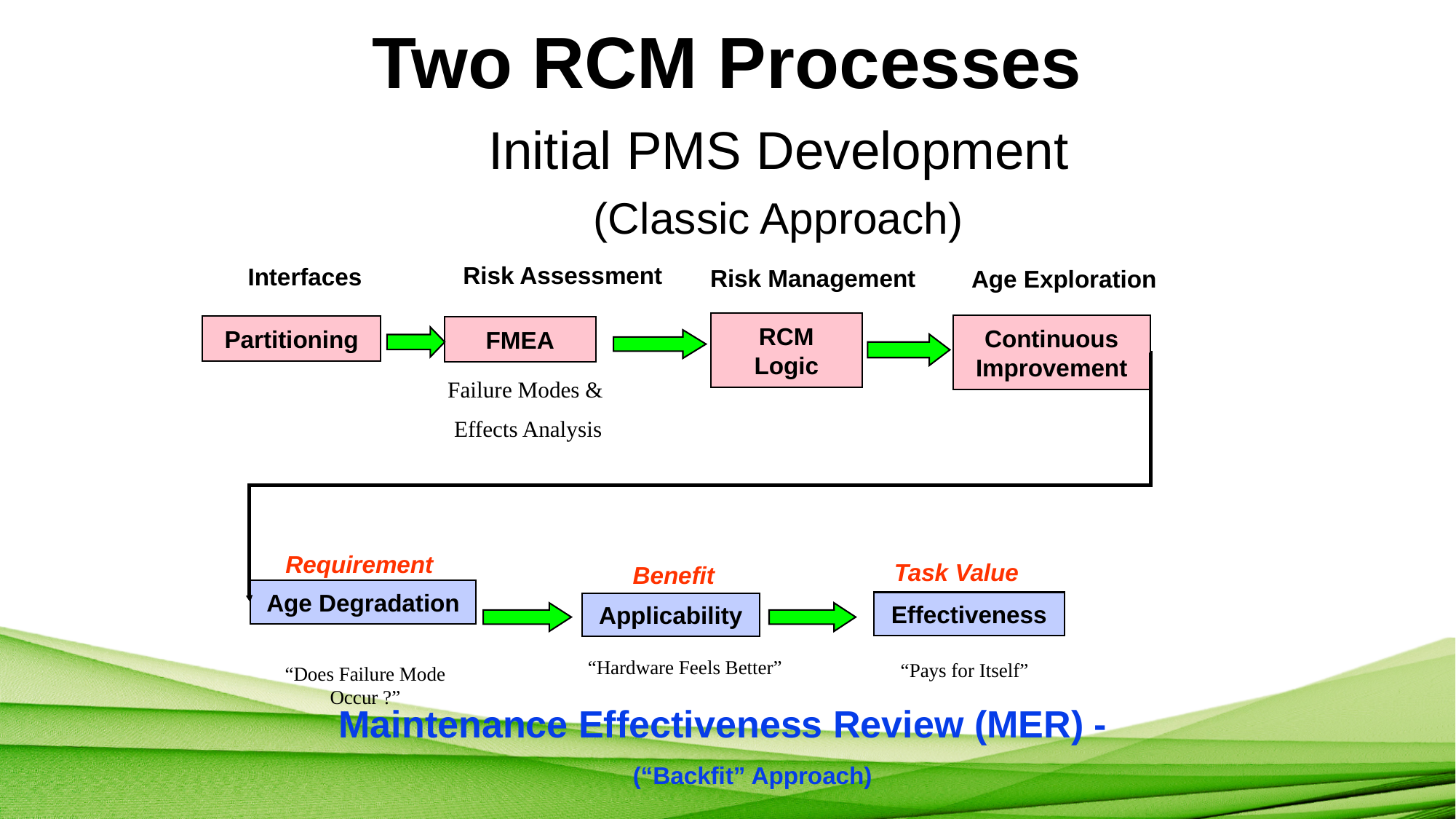

# Two RCM Processes
Initial PMS Development
(Classic Approach)
Risk Assessment
Interfaces
Risk Management
Age Exploration
RCM Logic
Continuous Improvement
Partitioning
FMEA

Failure Modes &
Effects Analysis
Requirement
Task Value
Benefit
Age Degradation
Effectiveness
Applicability

“Hardware Feels Better”
“Pays for Itself”
“Does Failure Mode Occur ?”
      Maintenance Effectiveness Review (MER) -        			(“Backfit” Approach)